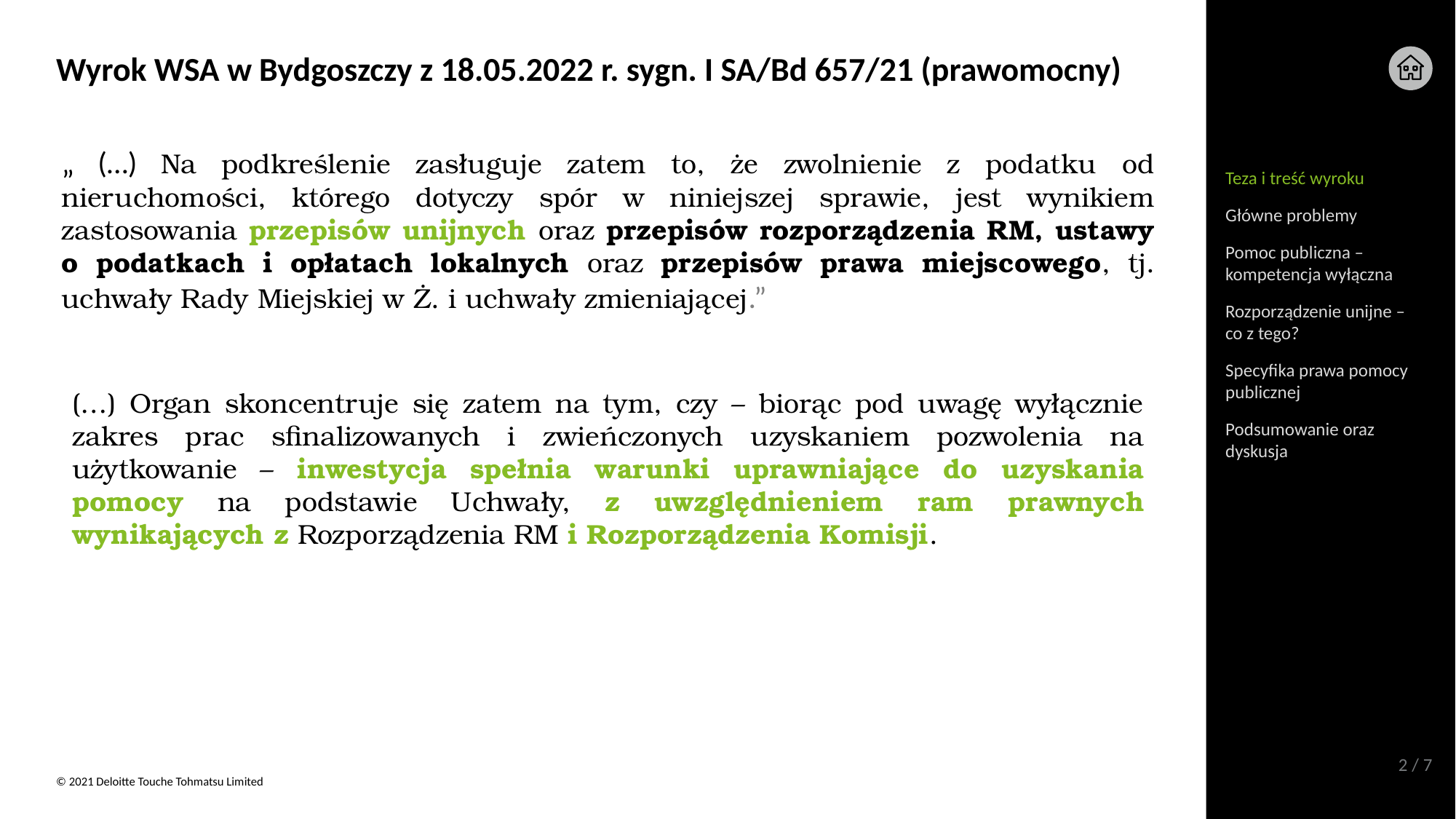

# Wyrok WSA w Bydgoszczy z 18.05.2022 r. sygn. I SA/Bd 657/21 (prawomocny)
„ (…) Na podkreślenie zasługuje zatem to, że zwolnienie z podatku od nieruchomości, którego dotyczy spór w niniejszej sprawie, jest wynikiem zastosowania przepisów unijnych oraz przepisów rozporządzenia RM, ustawy o podatkach i opłatach lokalnych oraz przepisów prawa miejscowego, tj. uchwały Rady Miejskiej w Ż. i uchwały zmieniającej.”

Teza i treść wyroku
Główne problemy
Pomoc publiczna – kompetencja wyłączna
Rozporządzenie unijne – co z tego?
Specyfika prawa pomocy publicznej
(…) Organ skoncentruje się zatem na tym, czy – biorąc pod uwagę wyłącznie zakres prac sfinalizowanych i zwieńczonych uzyskaniem pozwolenia na użytkowanie – inwestycja spełnia warunki uprawniające do uzyskania pomocy na podstawie Uchwały, z uwzględnieniem ram prawnych wynikających z Rozporządzenia RM i Rozporządzenia Komisji.
Podsumowanie oraz dyskusja